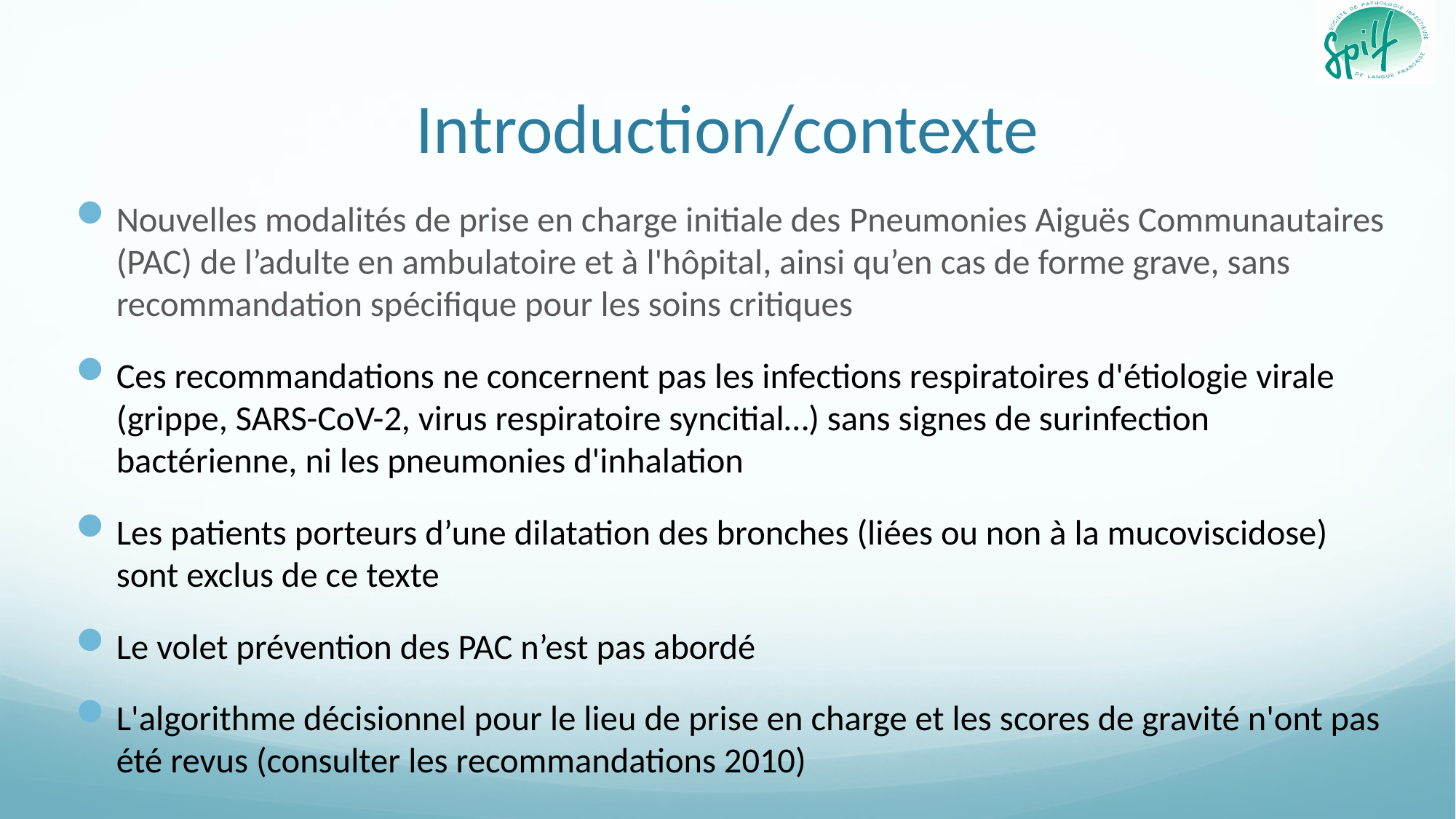

# Introduction/contexte
Nouvelles modalités de prise en charge initiale des Pneumonies Aiguës Communautaires (PAC) de l’adulte en ambulatoire et à l'hôpital, ainsi qu’en cas de forme grave, sans recommandation spécifique pour les soins critiques
Ces recommandations ne concernent pas les infections respiratoires d'étiologie virale (grippe, SARS-CoV-2, virus respiratoire syncitial…) sans signes de surinfection bactérienne, ni les pneumonies d'inhalation
Les patients porteurs d’une dilatation des bronches (liées ou non à la mucoviscidose) sont exclus de ce texte
Le volet prévention des PAC n’est pas abordé
L'algorithme décisionnel pour le lieu de prise en charge et les scores de gravité n'ont pas été revus (consulter les recommandations 2010)